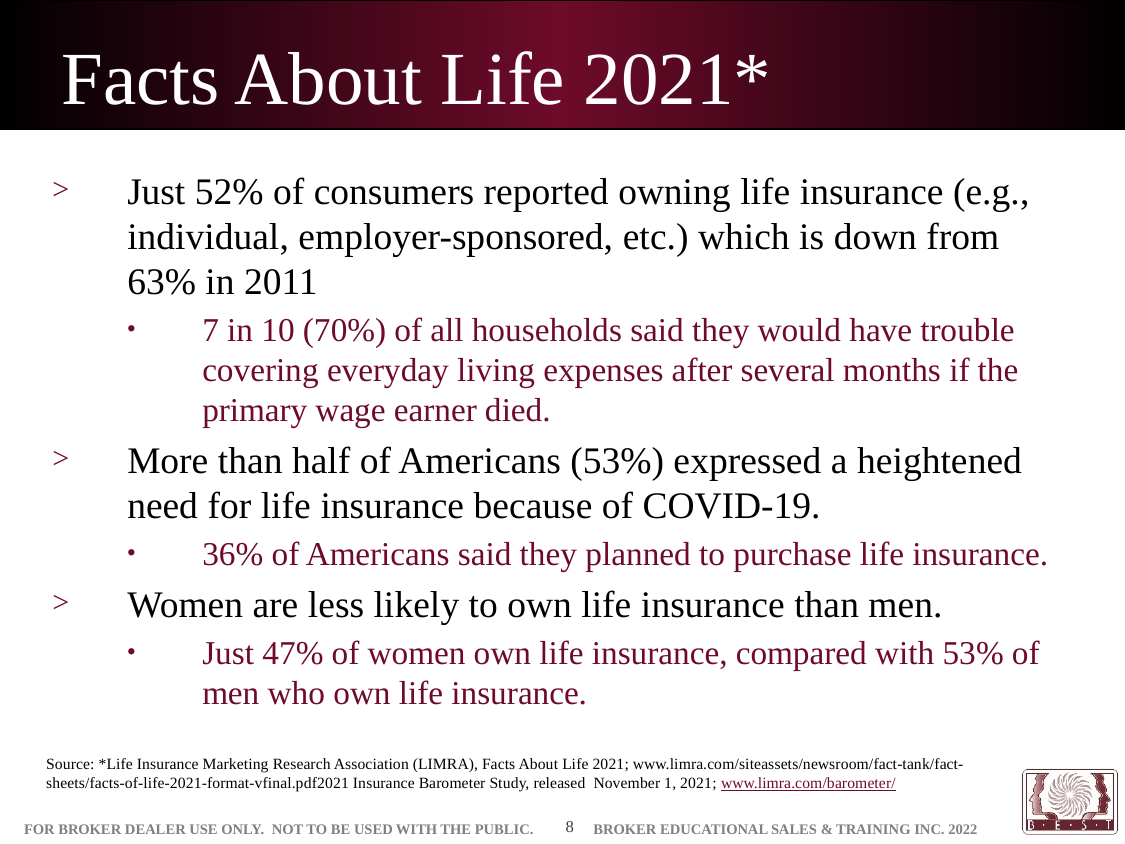

# Facts About Life 2021*
Just 52% of consumers reported owning life insurance (e.g., individual, employer-sponsored, etc.) which is down from 63% in 2011
7 in 10 (70%) of all households said they would have trouble covering everyday living expenses after several months if the primary wage earner died.
More than half of Americans (53%) expressed a heightened need for life insurance because of COVID-19.
36% of Americans said they planned to purchase life insurance.
Women are less likely to own life insurance than men.
Just 47% of women own life insurance, compared with 53% of men who own life insurance.

Source: *Life Insurance Marketing Research Association (LIMRA), Facts About Life 2021; www.limra.com/siteassets/newsroom/fact-tank/fact-sheets/facts-of-life-2021-format-vfinal.pdf2021 Insurance Barometer Study, released  November 1, 2021; www.limra.com/barometer/
8